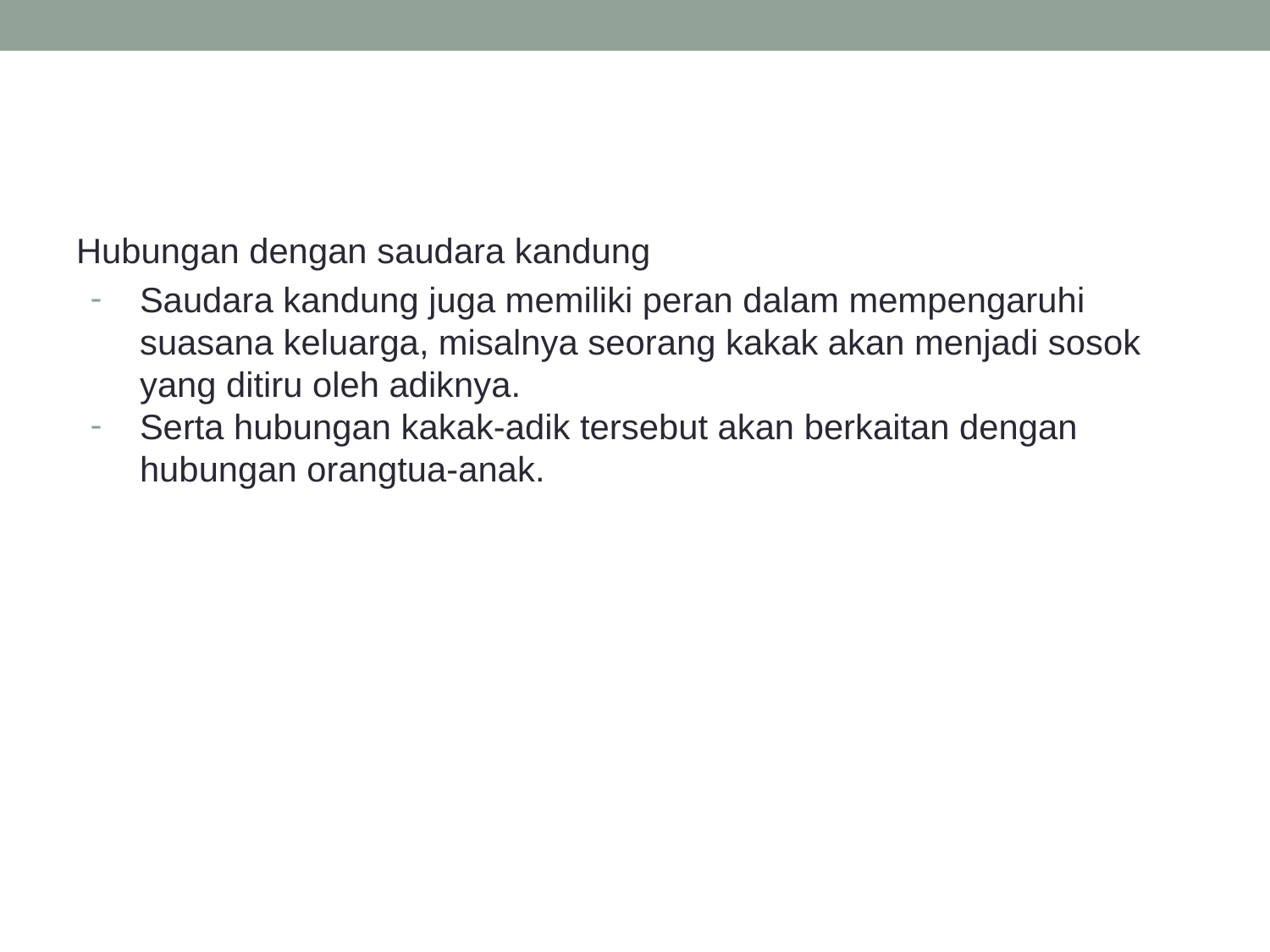

#
Hubungan dengan saudara kandung
Saudara kandung juga memiliki peran dalam mempengaruhi suasana keluarga, misalnya seorang kakak akan menjadi sosok yang ditiru oleh adiknya.
Serta hubungan kakak-adik tersebut akan berkaitan dengan hubungan orangtua-anak.